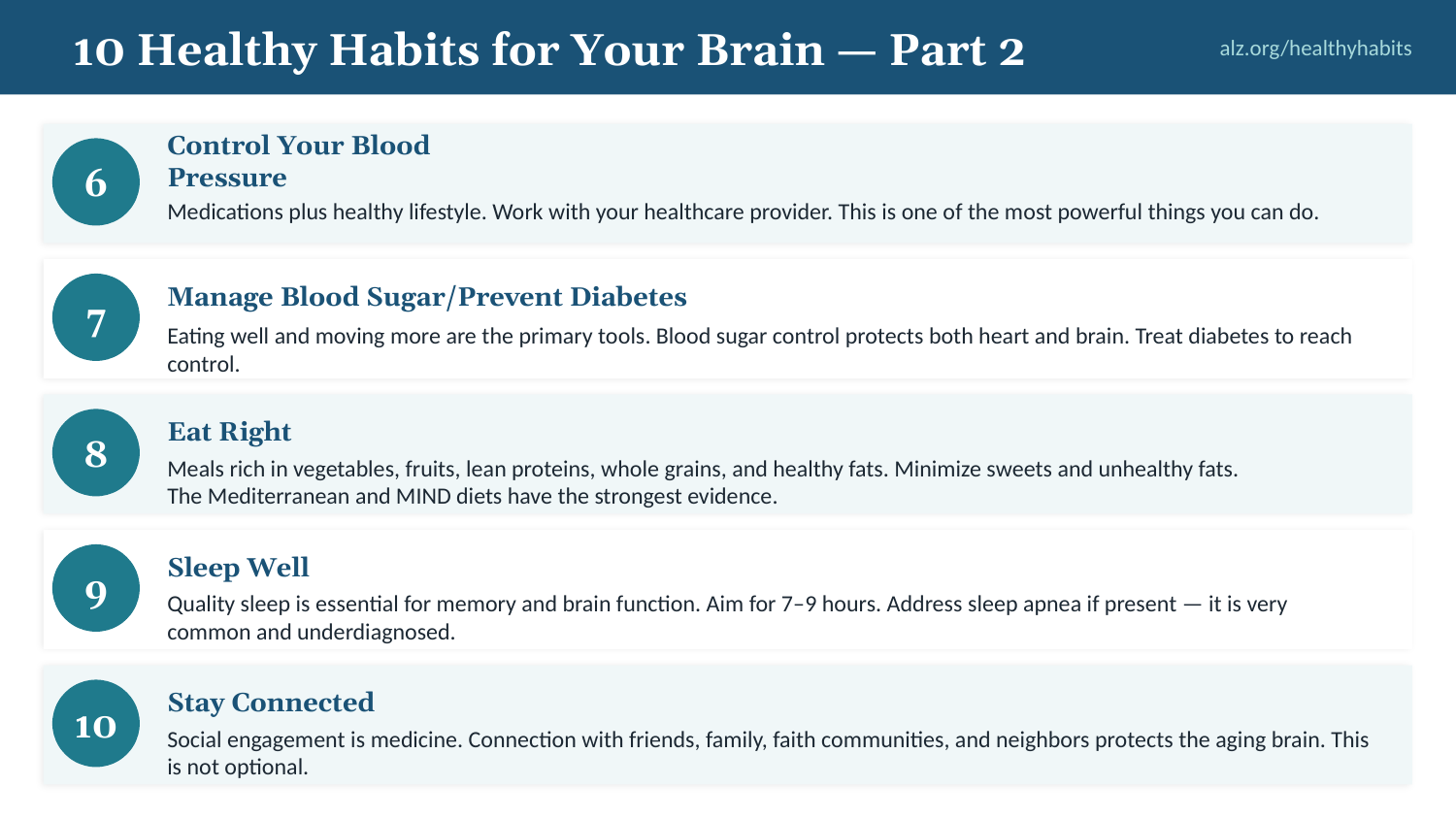

10 Healthy Habits for Your Brain — Part 2
alz.org/healthyhabits

Control Your Blood Pressure

6
Medications plus healthy lifestyle. Work with your healthcare provider. This is one of the most powerful things you can do.

Manage Blood Sugar/Prevent Diabetes

7
Eating well and moving more are the primary tools. Blood sugar control protects both heart and brain. Treat diabetes to reach control.

Eat Right

8
Meals rich in vegetables, fruits, lean proteins, whole grains, and healthy fats. Minimize sweets and unhealthy fats.
The Mediterranean and MIND diets have the strongest evidence.

Sleep Well

9
Quality sleep is essential for memory and brain function. Aim for 7–9 hours. Address sleep apnea if present — it is very common and underdiagnosed.

Stay Connected

10
Social engagement is medicine. Connection with friends, family, faith communities, and neighbors protects the aging brain. This is not optional.